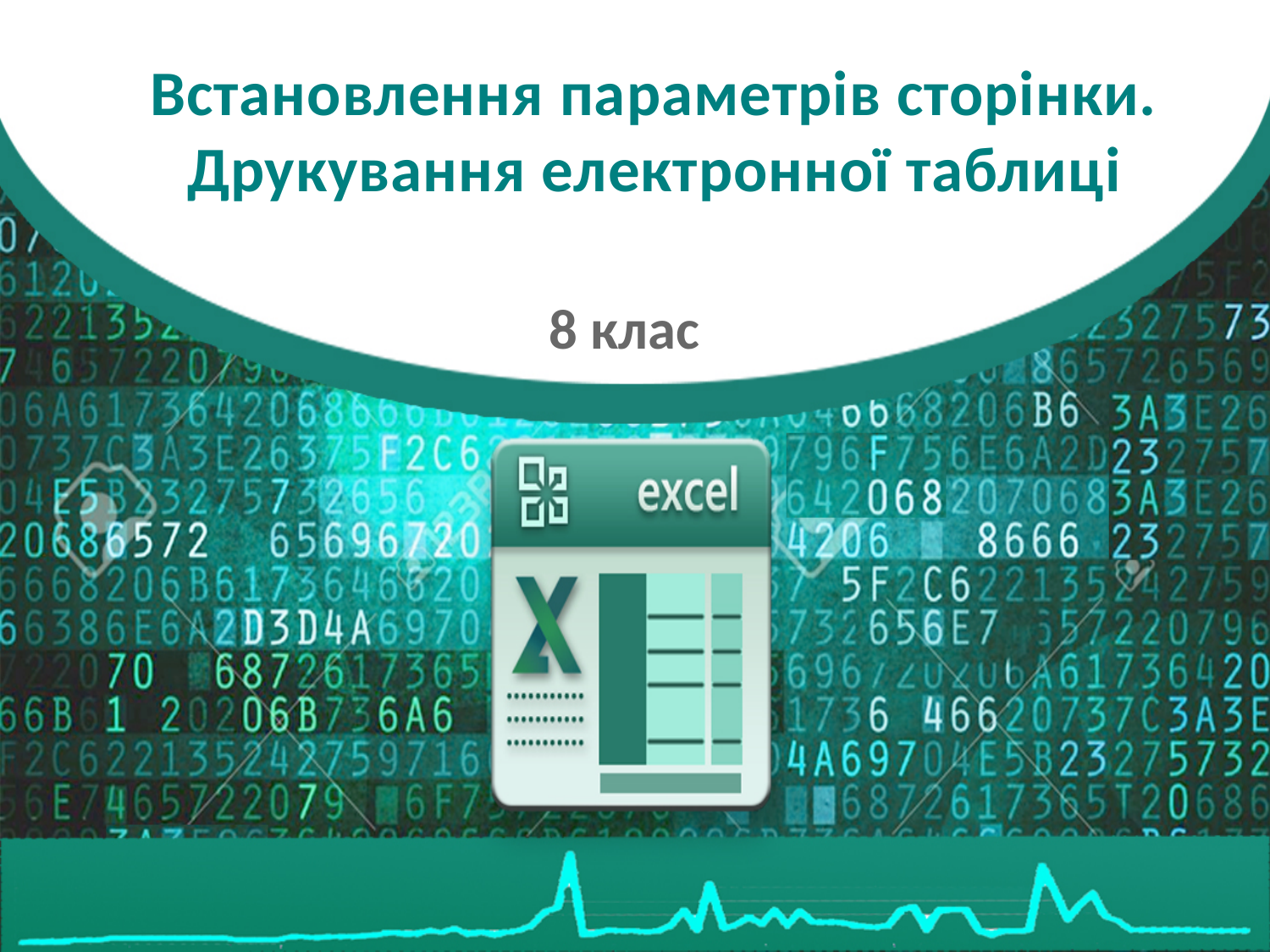

# Встановлення параметрів сторінки. Друкування електронної таблиці
8 клас